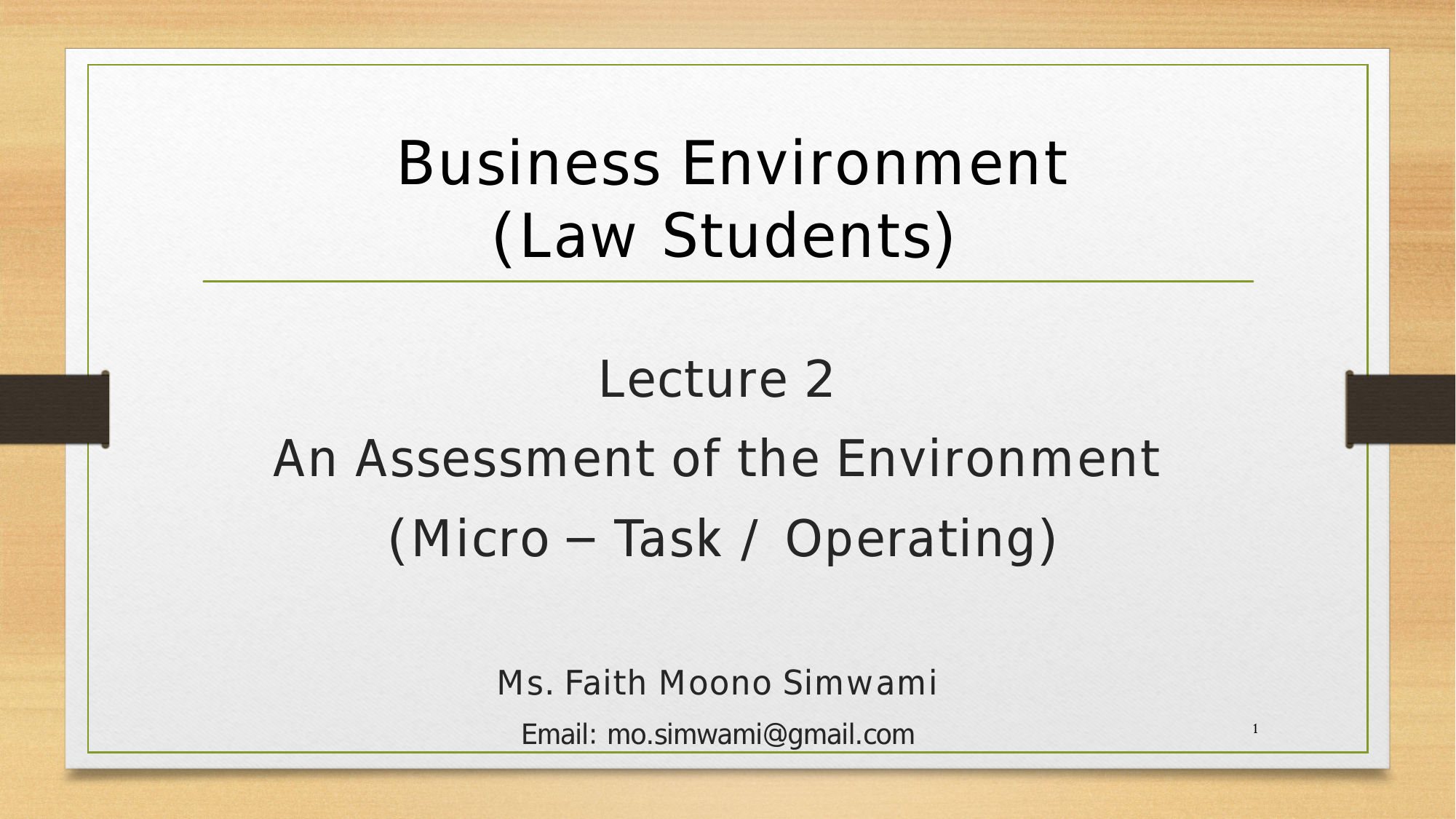

# Business Environment (Law Students)

Lecture 2
An Assessment of the Environment
 (Micro – Task / Operating)

Ms. Faith Moono Simwami
Email: mo.simwami@gmail.com

1